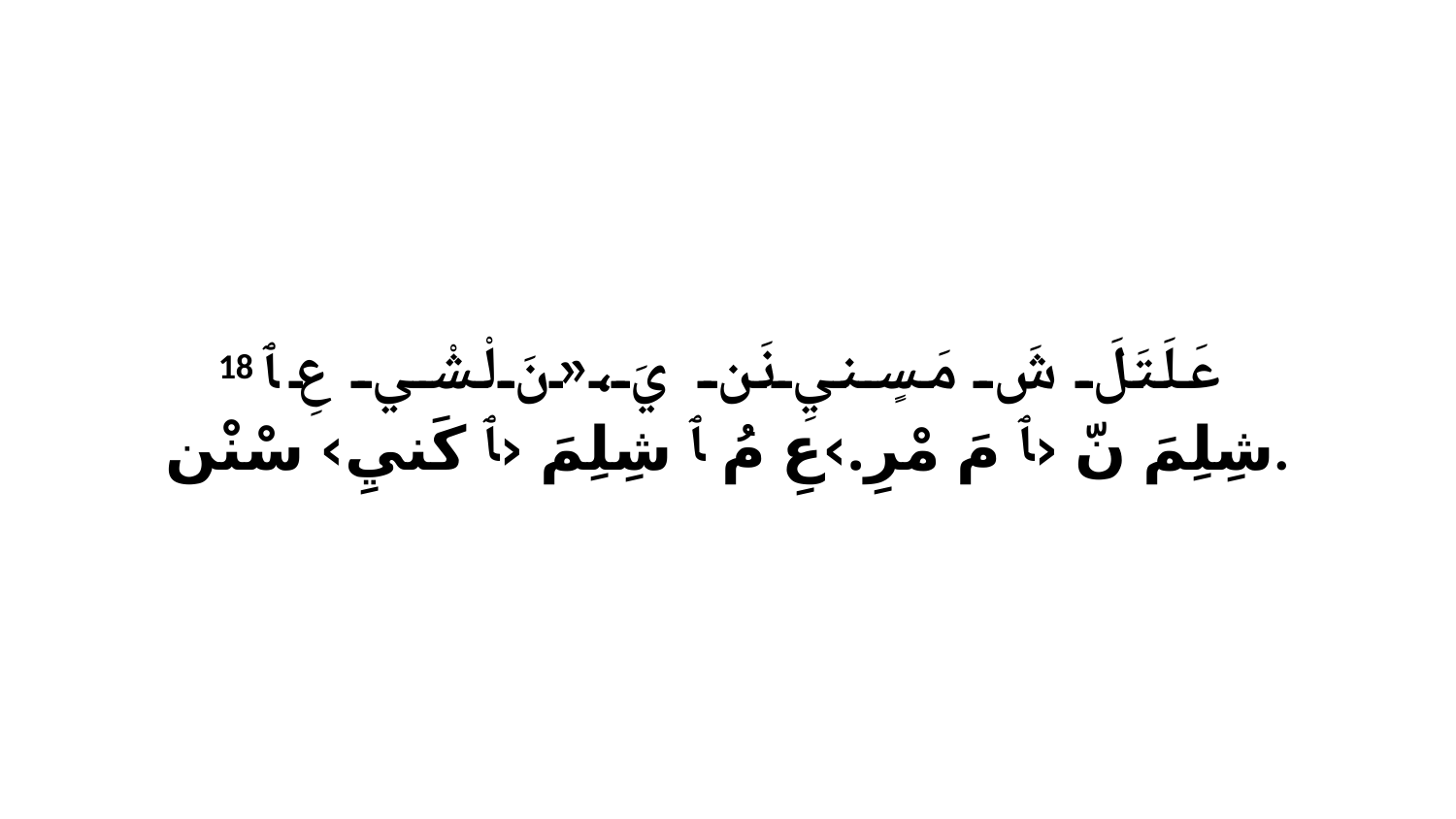

18 عَلَتَلَ شَ مَسٍنيِ نَن يَ،«نَ لْشْي عِ ﭑ شِلِمَ نّ ‹ﭑ مَ مْرِ.›عِ مُ ﭑ شِلِمَ ‹ﭑ كَنيِ› سْنْن.